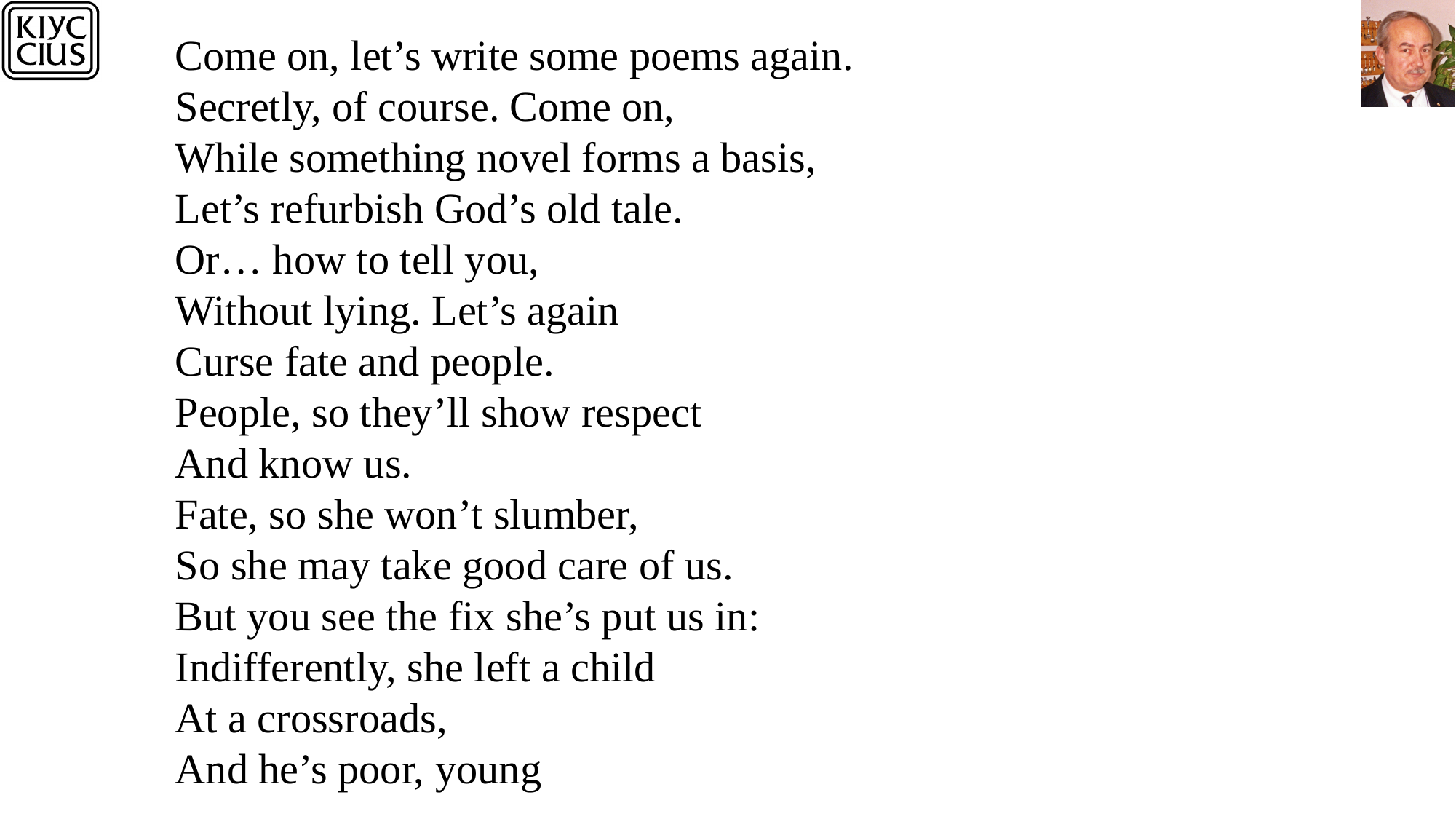

Come on, let’s write some poems again.
Secretly, of course. Come on,
While something novel forms a basis,
Let’s refurbish God’s old tale.
Or… how to tell you,
Without lying. Let’s again
Curse fate and people.
People, so they’ll show respect
And know us.
Fate, so she won’t slumber,
So she may take good care of us.
But you see the fix she’s put us in:
Indifferently, she left a child
At a crossroads,
And he’s poor, young